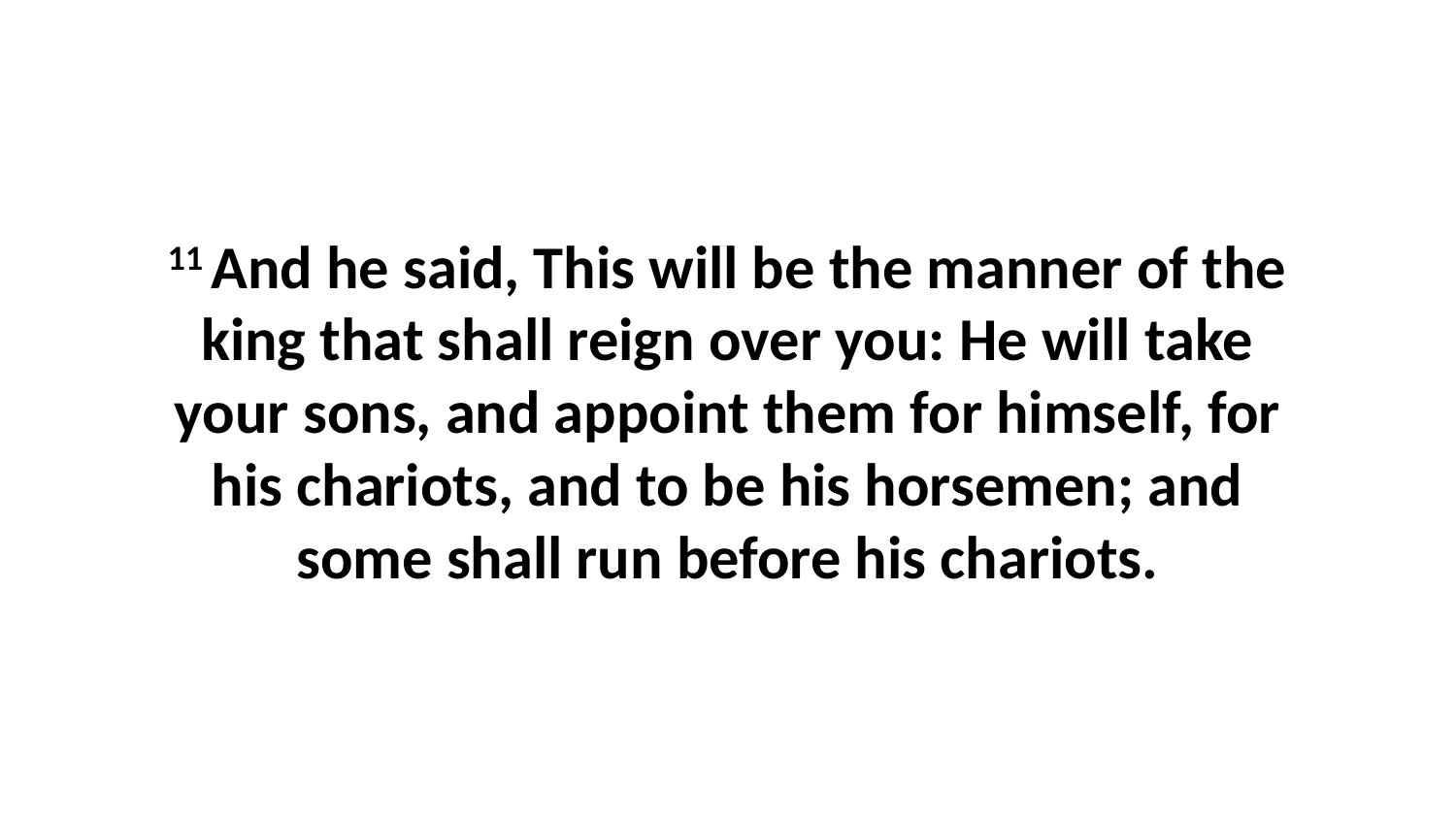

11 And he said, This will be the manner of the king that shall reign over you: He will take your sons, and appoint them for himself, for his chariots, and to be his horsemen; and some shall run before his chariots.